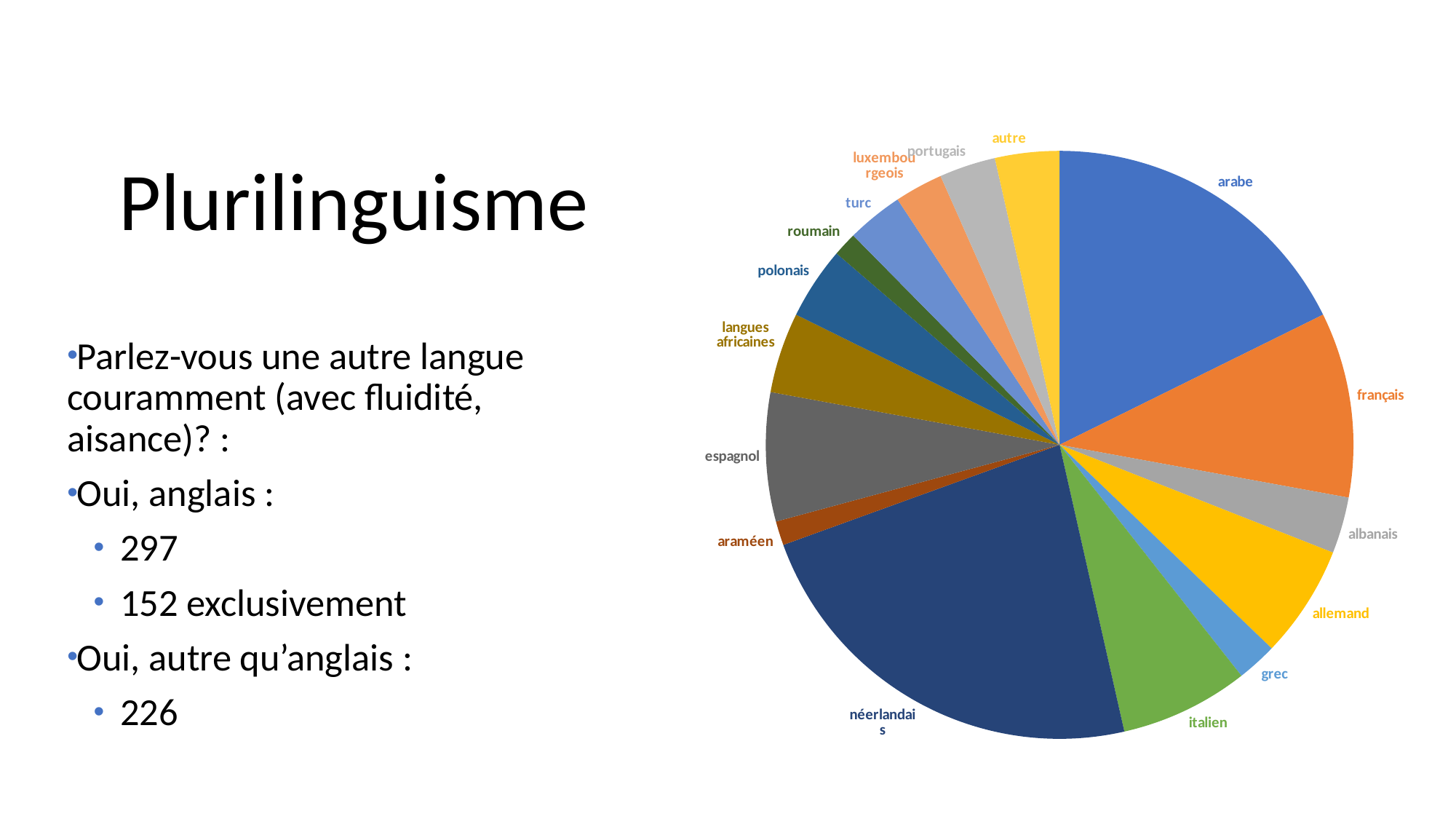

# Plurilinguisme

### Chart

| Category |  |
|---|---|
| arabe | 40.0 |
| français | 23.0 |
| albanais | 7.0 |
| allemand | 14.0 |
| grec | 5.0 |
| italien | 16.0 |
| néerlandais | 52.0 |
| araméen | 3.0 |
| espagnol | 16.0 |
| langues africaines | 10.0 |
| polonais | 9.0 |
| roumain | 3.0 |
| turc | 7.0 |
| luxembourgeois | 6.0 |
| portugais | 7.0 |
| autre | 8.0 |
Parlez-vous une autre langue couramment (avec fluidité, aisance)? :
Oui, anglais :
297
152 exclusivement
Oui, autre qu’anglais :
226